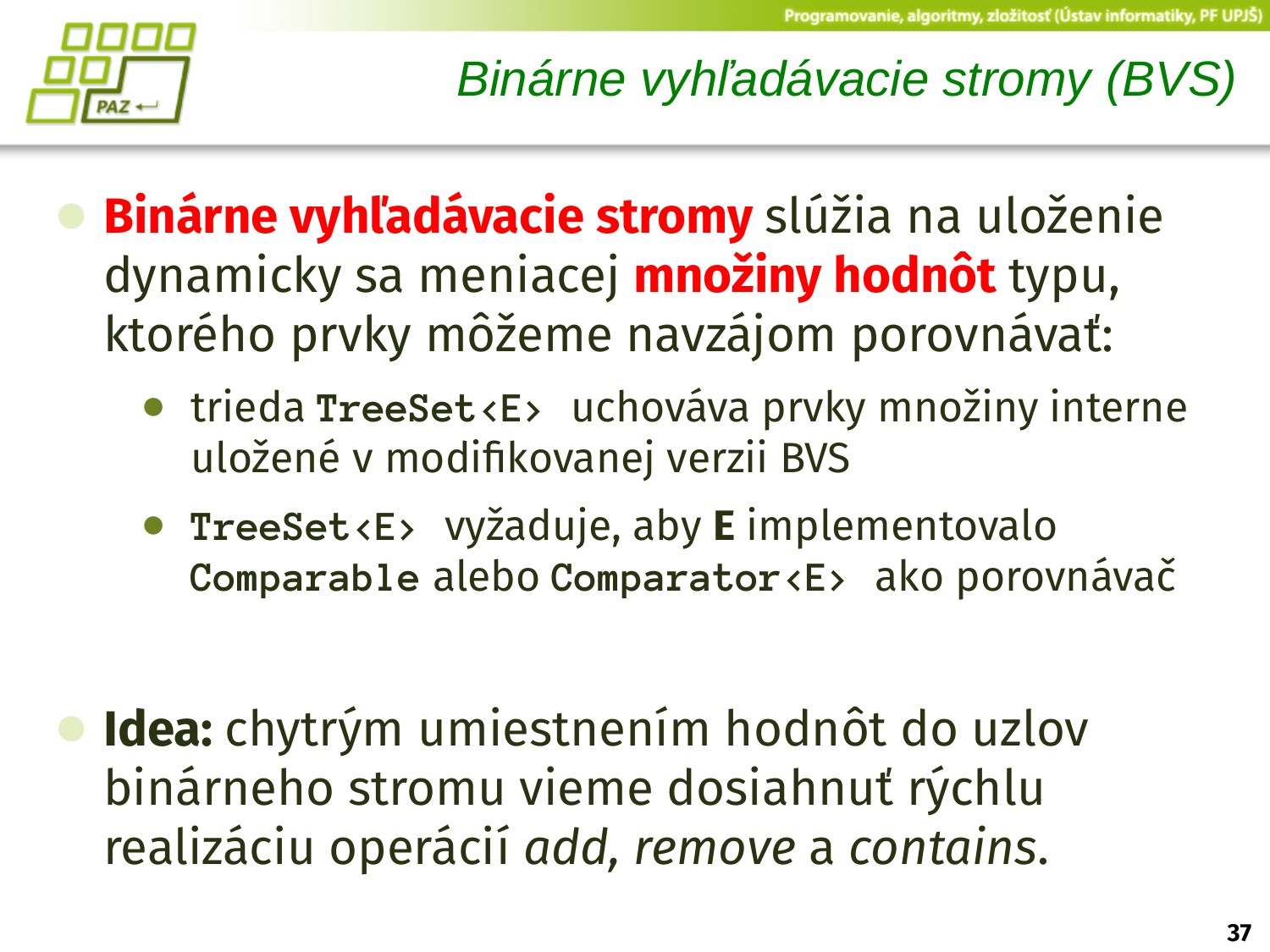

# Binárne vyhľadávacie stromy (BVS)
Binárne vyhľadávacie stromy slúžia na uloženie dynamicky sa meniacej množiny hodnôt typu, ktorého prvky môžeme navzájom porovnávať:
trieda TreeSet<E> uchováva prvky množiny interne uložené v modifikovanej verzii BVS
TreeSet<E> vyžaduje, aby E implementovalo Comparable alebo Comparator<E> ako porovnávač

Idea: chytrým umiestnením hodnôt do uzlov binárneho stromu vieme dosiahnuť rýchlu realizáciu operácií add, remove a contains.